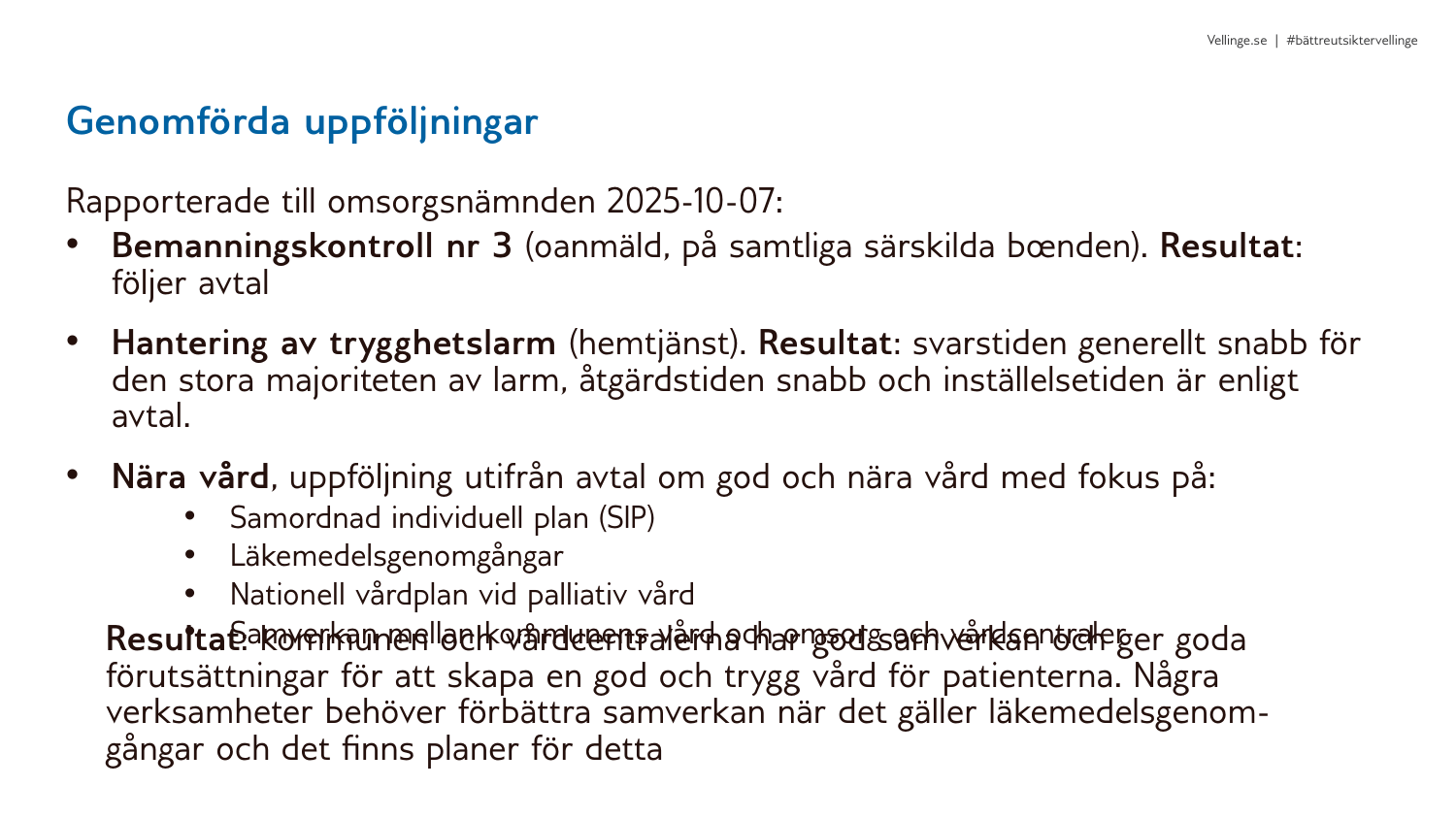

Genomförda uppföljningar
Rapporterade till omsorgsnämnden 2025-10-07:
Bemanningskontroll nr 3 (oanmäld, på samtliga särskilda boenden). Resultat: följer avtal
Hantering av trygghetslarm (hemtjänst). Resultat: svarstiden generellt snabb för den stora majoriteten av larm, åtgärdstiden snabb och inställelsetiden är enligt avtal.
Nära vård, uppföljning utifrån avtal om god och nära vård med fokus på:
Samordnad individuell plan (SIP)
Läkemedelsgenomgångar
Nationell vårdplan vid palliativ vård
Samverkan mellan kommunens vård och omsorg och vårdcentraler
Resultat: kommunen och vårdcentralerna har god samverkan och ger goda förutsättningar för att skapa en god och trygg vård för patienterna. Några verksamheter behöver förbättra samverkan när det gäller läkemedelsgenom-gångar och det finns planer för detta